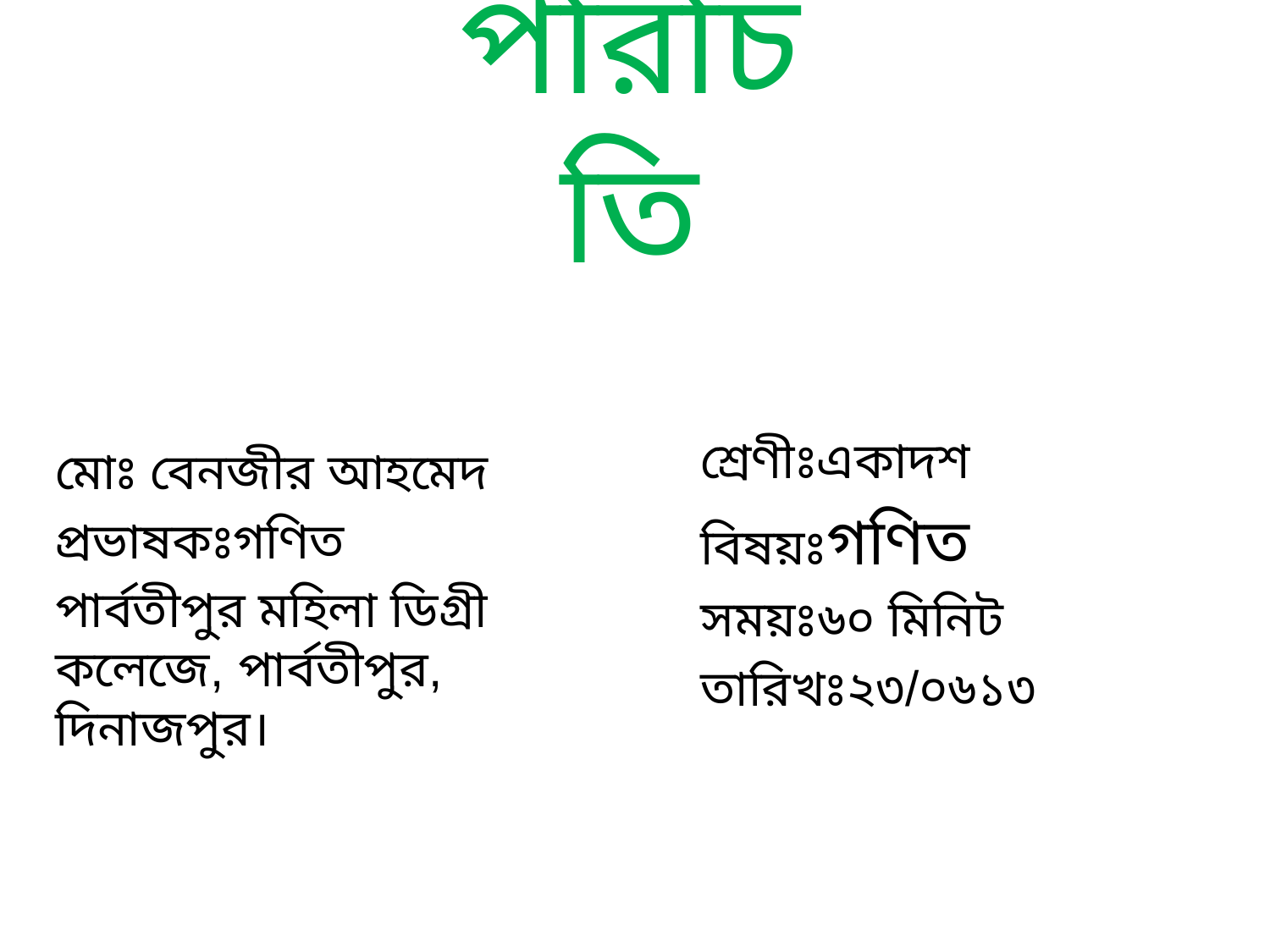

# পরিচিতি
শ্রেণীঃএকাদশ
বিষয়ঃগণিত
সময়ঃ৬০ মিনিট
তারিখঃ২৩/০৬১৩
মোঃ বেনজীর আহমেদ
প্রভাষকঃগণিত
পার্বতীপুর মহিলা ডিগ্রী কলেজে, পার্বতীপুর, দিনাজপুর।